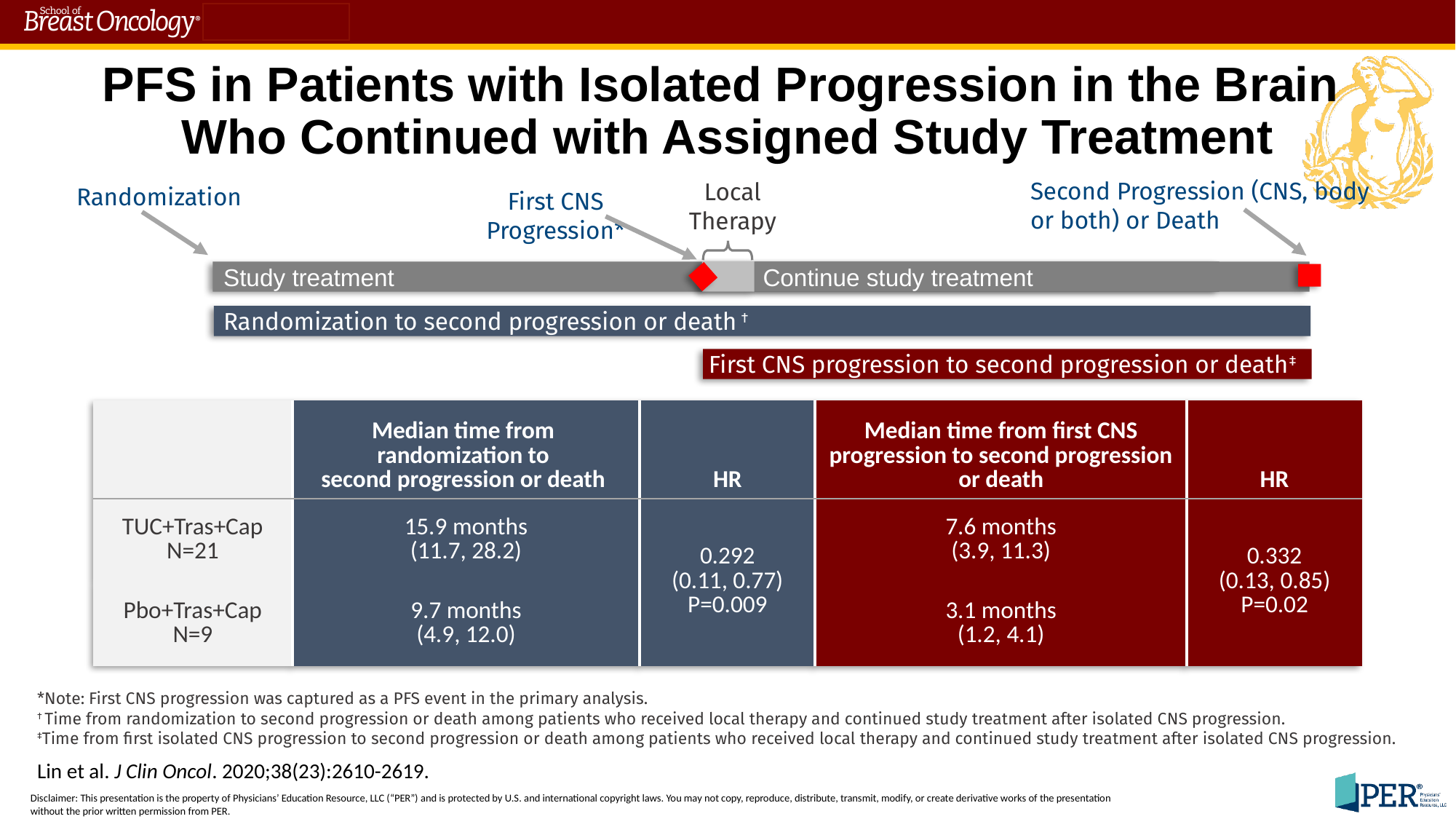

PFS in Patients with Isolated Progression in the Brain
Who Continued with Assigned Study Treatment
Second Progression (CNS, body or both) or Death
Local Therapy
Randomization
First CNS Progression*

Study treatment
Continue study treatment

Randomization to second progression or death †

First CNS progression to second progression or death‡

|  | Median time from randomization to second progression or death | HR | Median time from first CNS progression to second progression or death | HR |
| --- | --- | --- | --- | --- |
| TUC+Tras+Cap N=21 | 15.9 months (11.7, 28.2) | 0.292 (0.11, 0.77) P=0.009 | 7.6 months (3.9, 11.3) | 0.332 (0.13, 0.85) P=0.02 |
| Pbo+Tras+Cap N=9 | 9.7 months (4.9, 12.0) |  | 3.1 months (1.2, 4.1) |  |
*Note: First CNS progression was captured as a PFS event in the primary analysis.
† Time from randomization to second progression or death among patients who received local therapy and continued study treatment after isolated CNS progression.
‡Time from first isolated CNS progression to second progression or death among patients who received local therapy and continued study treatment after isolated CNS progression.
Lin et al. J Clin Oncol. 2020;38(23):2610-2619.